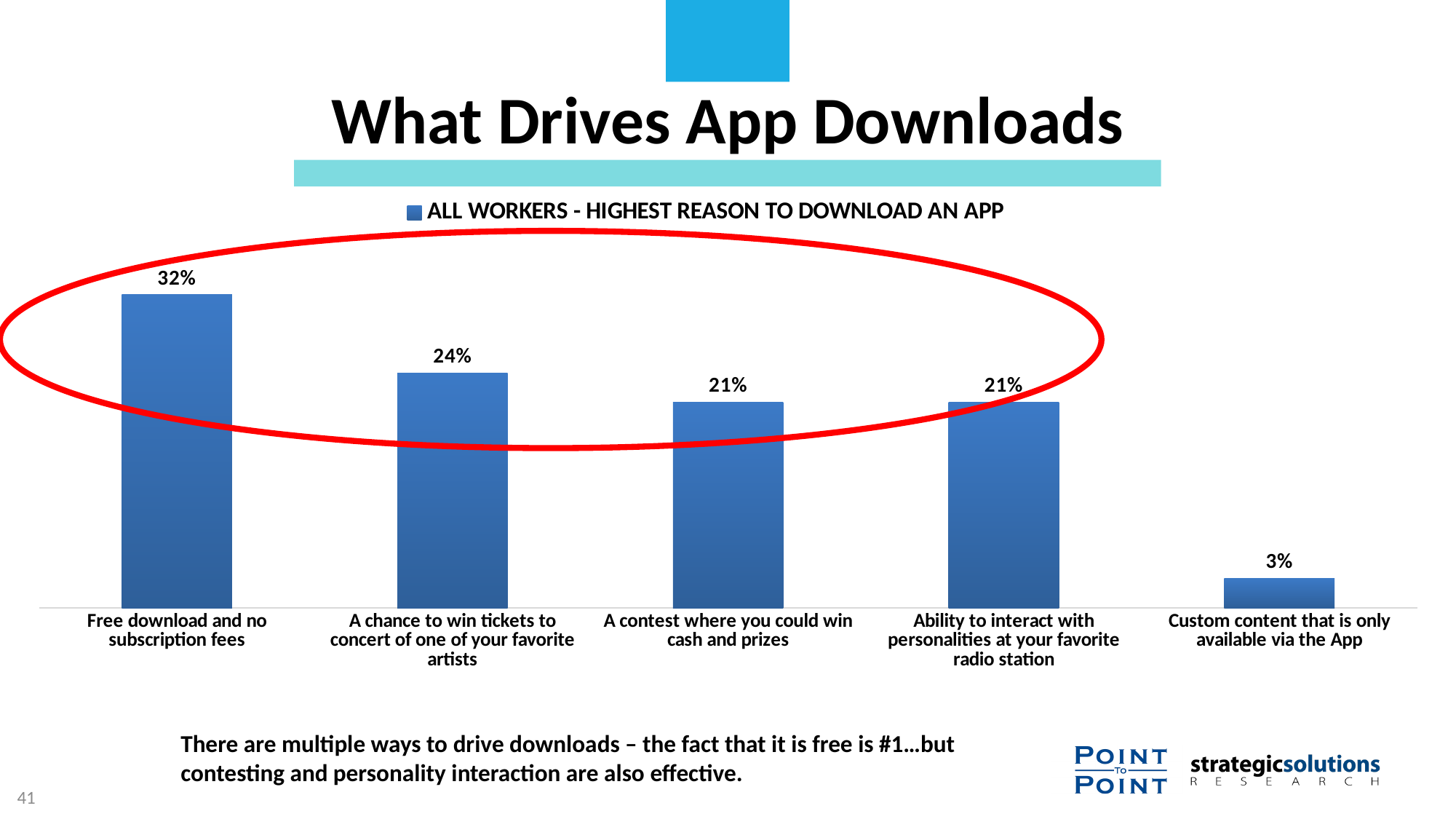

# What Drives App Downloads

### Chart

| Category | ALL WORKERS - HIGHEST REASON TO DOWNLOAD AN APP |
|---|---|
| Free download and no subscription fees | 0.32 |
| A chance to win tickets to concert of one of your favorite artists | 0.24 |
| A contest where you could win cash and prizes | 0.21 |
| Ability to interact with personalities at your favorite radio station | 0.21 |
| Custom content that is only available via the App | 0.03 |
There are multiple ways to drive downloads – the fact that it is free is #1…but contesting and personality interaction are also effective.
41